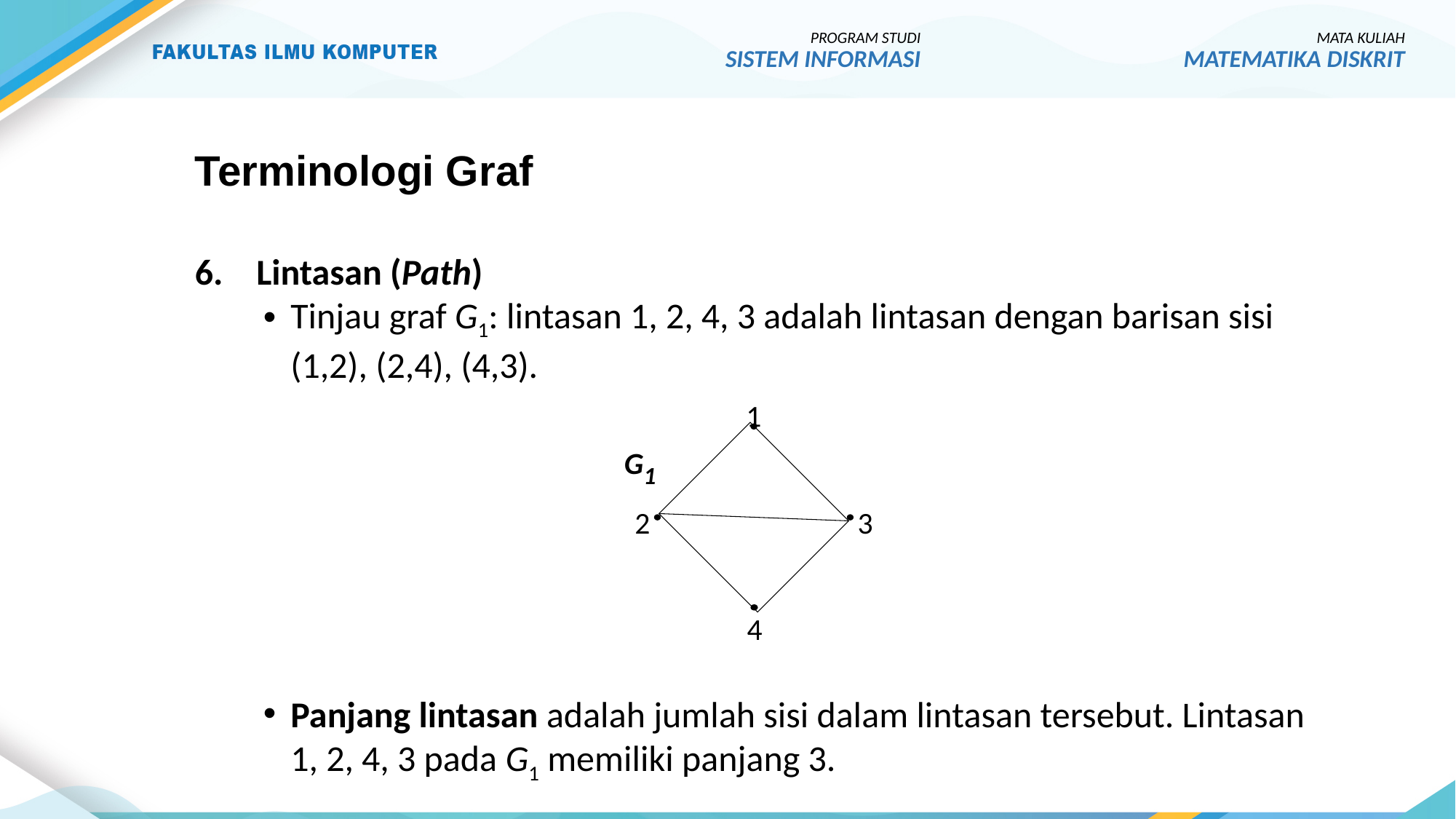

PROGRAM STUDI
SISTEM INFORMASI
MATA KULIAH
MATEMATIKA DISKRIT
# Terminologi Graf
Lintasan (Path)
Tinjau graf G1: lintasan 1, 2, 4, 3 adalah lintasan dengan barisan sisi (1,2), (2,4), (4,3).

Panjang lintasan adalah jumlah sisi dalam lintasan tersebut. Lintasan 1, 2, 4, 3 pada G1 memiliki panjang 3.
1

G1

2
3

4